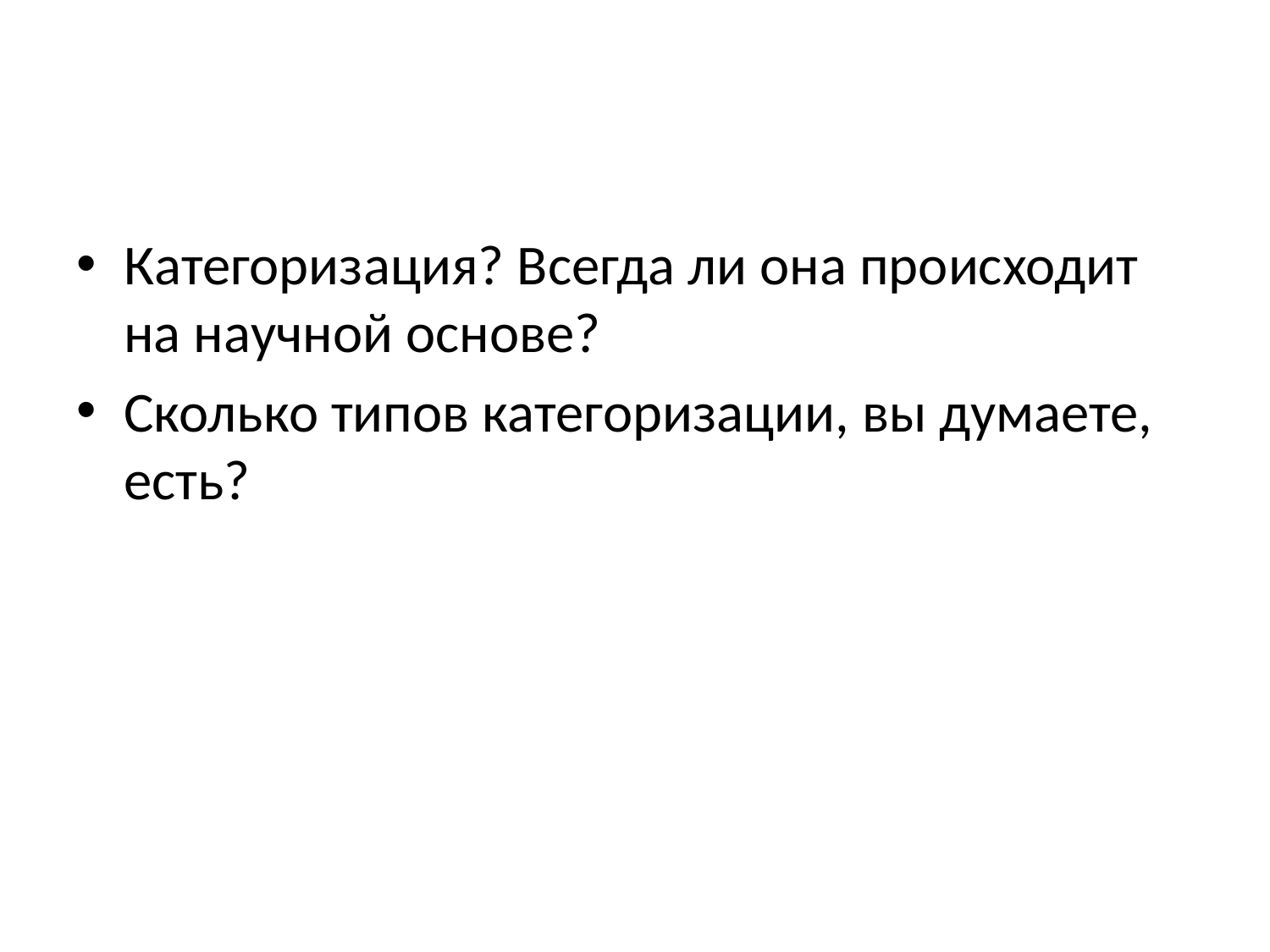

#
Категоризация? Всегда ли она происходит на научной основе?
Сколько типов категоризации, вы думаете, есть?